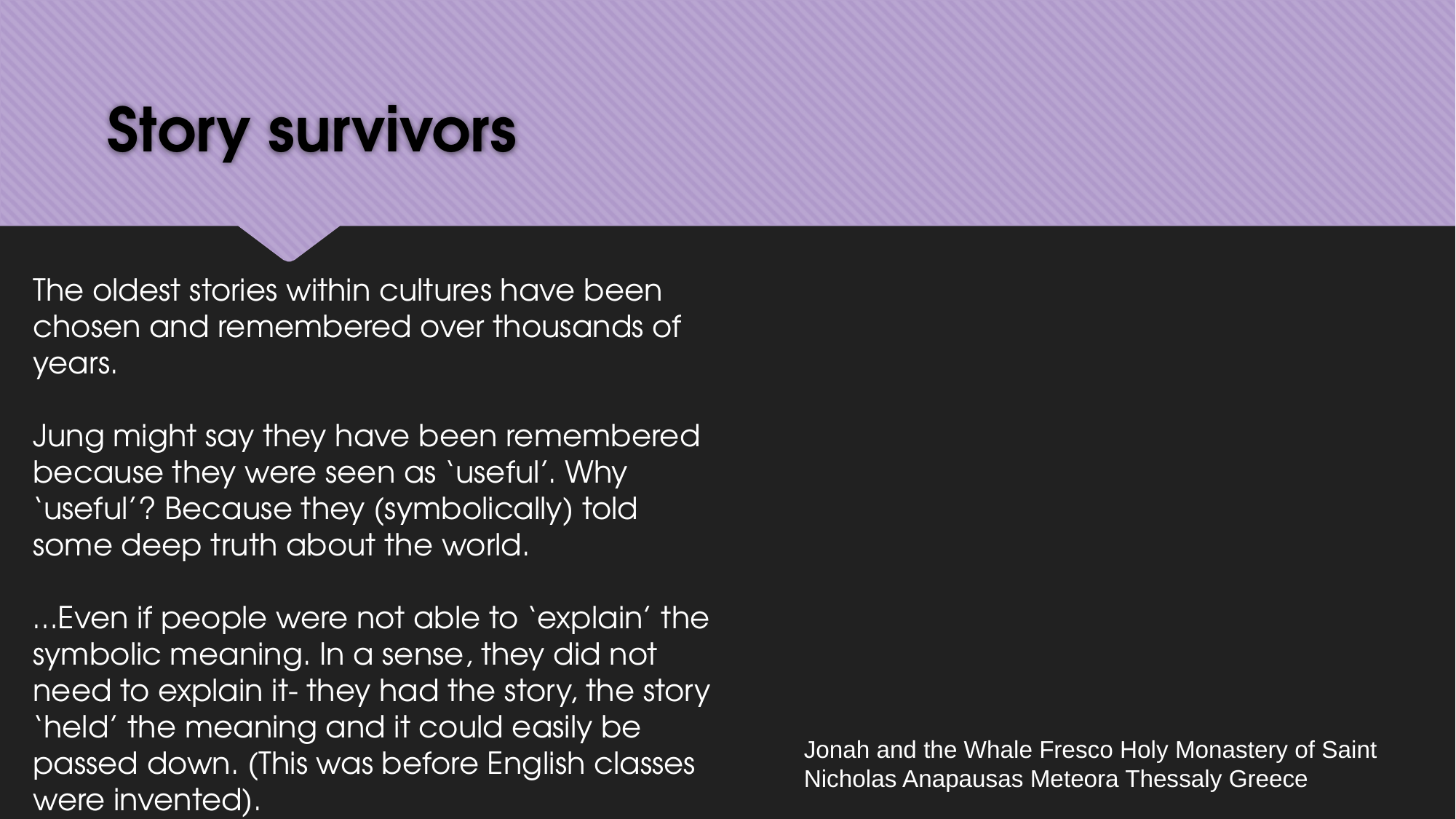

# Story survivors
The oldest stories within cultures have been chosen and remembered over thousands of years.

Jung might say they have been remembered because they were seen as ‘useful’. Why ‘useful’? Because they (symbolically) told some deep truth about the world.

…Even if people were not able to ‘explain’ the symbolic meaning. In a sense, they did not need to explain it- they had the story, the story ‘held’ the meaning and it could easily be passed down. (This was before English classes were invented).
Jonah and the Whale Fresco Holy Monastery of Saint Nicholas Anapausas Meteora Thessaly Greece